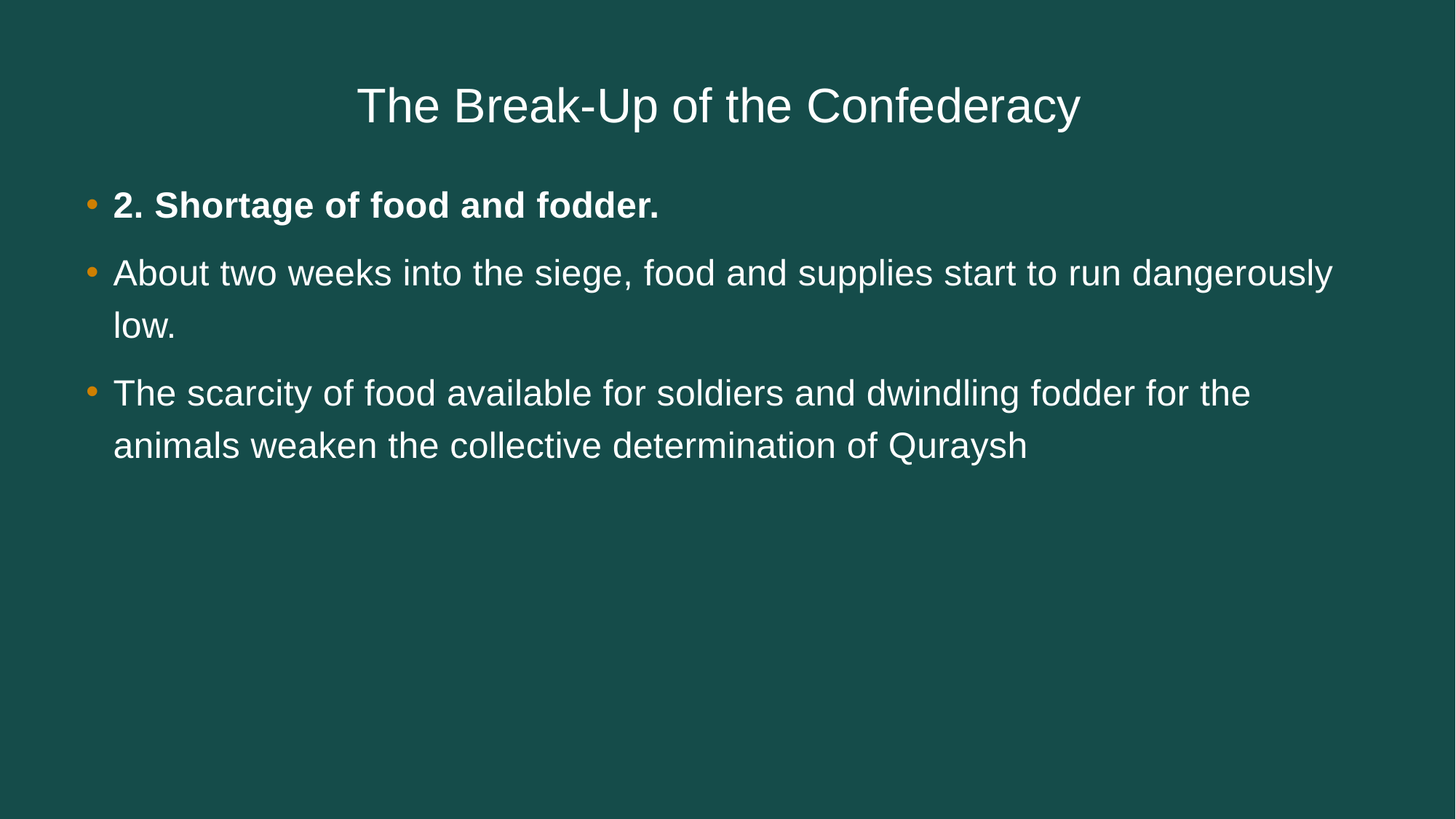

# The Break-Up of the Confederacy
2. Shortage of food and fodder.
About two weeks into the siege, food and supplies start to run dangerously low.
The scarcity of food available for soldiers and dwindling fodder for the animals weaken the collective determination of Quraysh